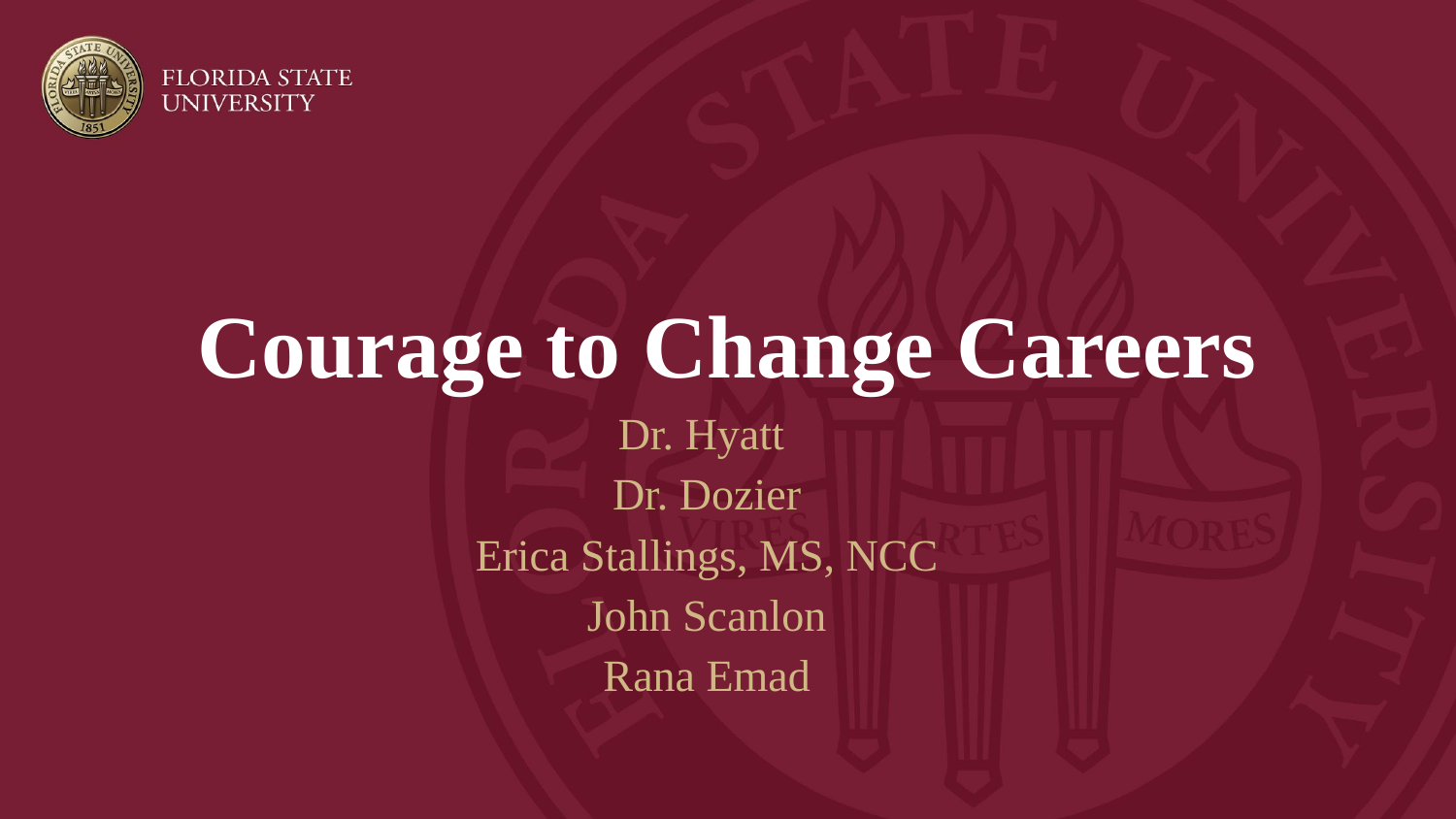

# Courage to Change Careers
Dr. Hyatt
Dr. Dozier
Erica Stallings, MS, NCC
John Scanlon
Rana Emad